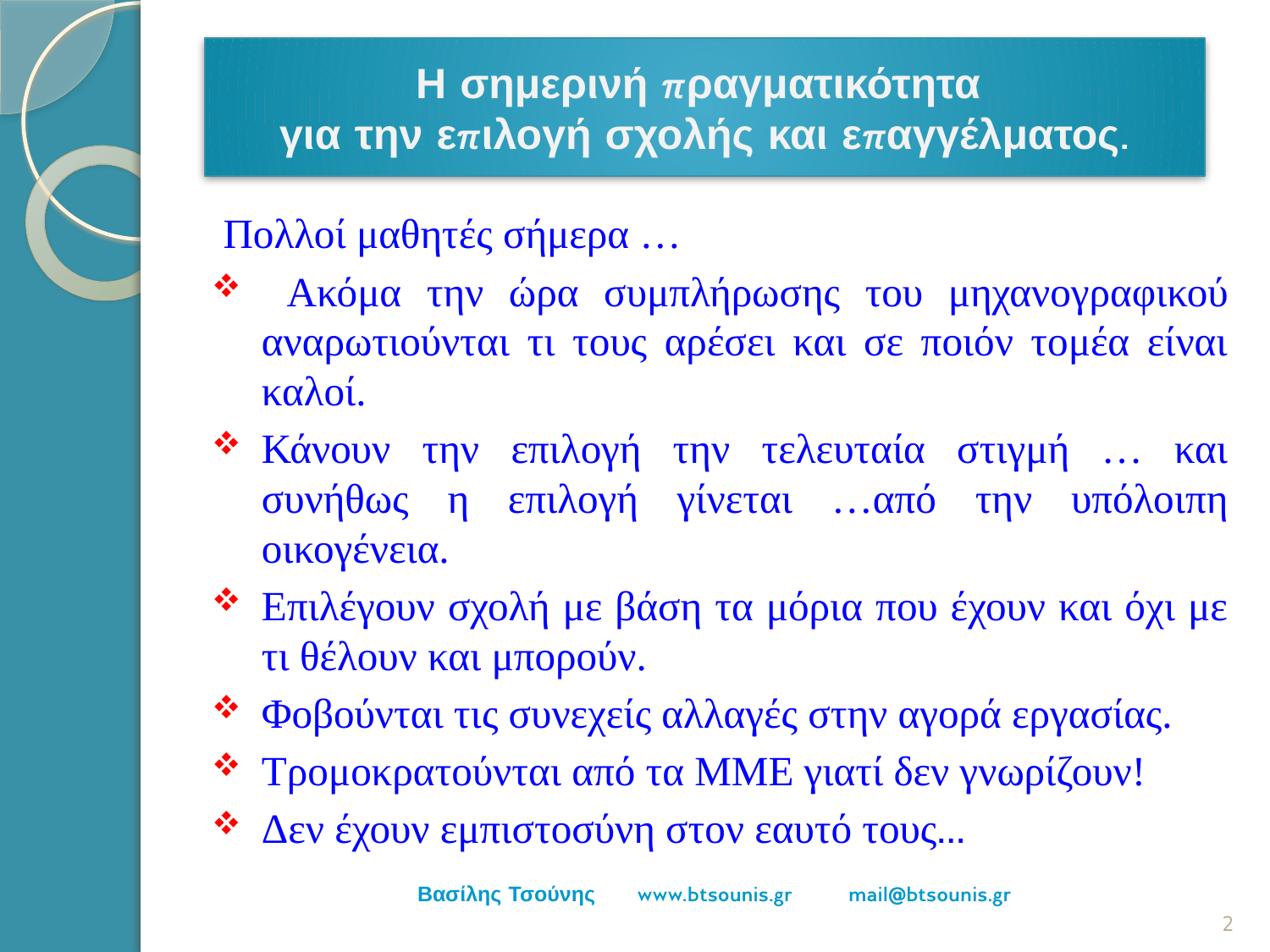

# Η σημερινή πραγματικότητα για την επιλογή σχολής και επαγγέλματος.
Πολλοί μαθητές σήμερα …
 Ακόμα την ώρα συμπλήρωσης του μηχανογραφικού αναρωτιούνται τι τους αρέσει και σε ποιόν τομέα είναι καλοί.
Κάνουν την επιλογή την τελευταία στιγμή … και συνήθως η επιλογή γίνεται …από την υπόλοιπη οικογένεια.
Επιλέγουν σχολή με βάση τα μόρια που έχουν και όχι με τι θέλουν και μπορούν.
Φοβούνται τις συνεχείς αλλαγές στην αγορά εργασίας.
Τρομοκρατούνται από τα ΜΜΕ γιατί δεν γνωρίζουν!
Δεν έχουν εμπιστοσύνη στον εαυτό τους…

Βασίλης Τσούνης      www.btsounis.gr        mail@btsounis.gr
2